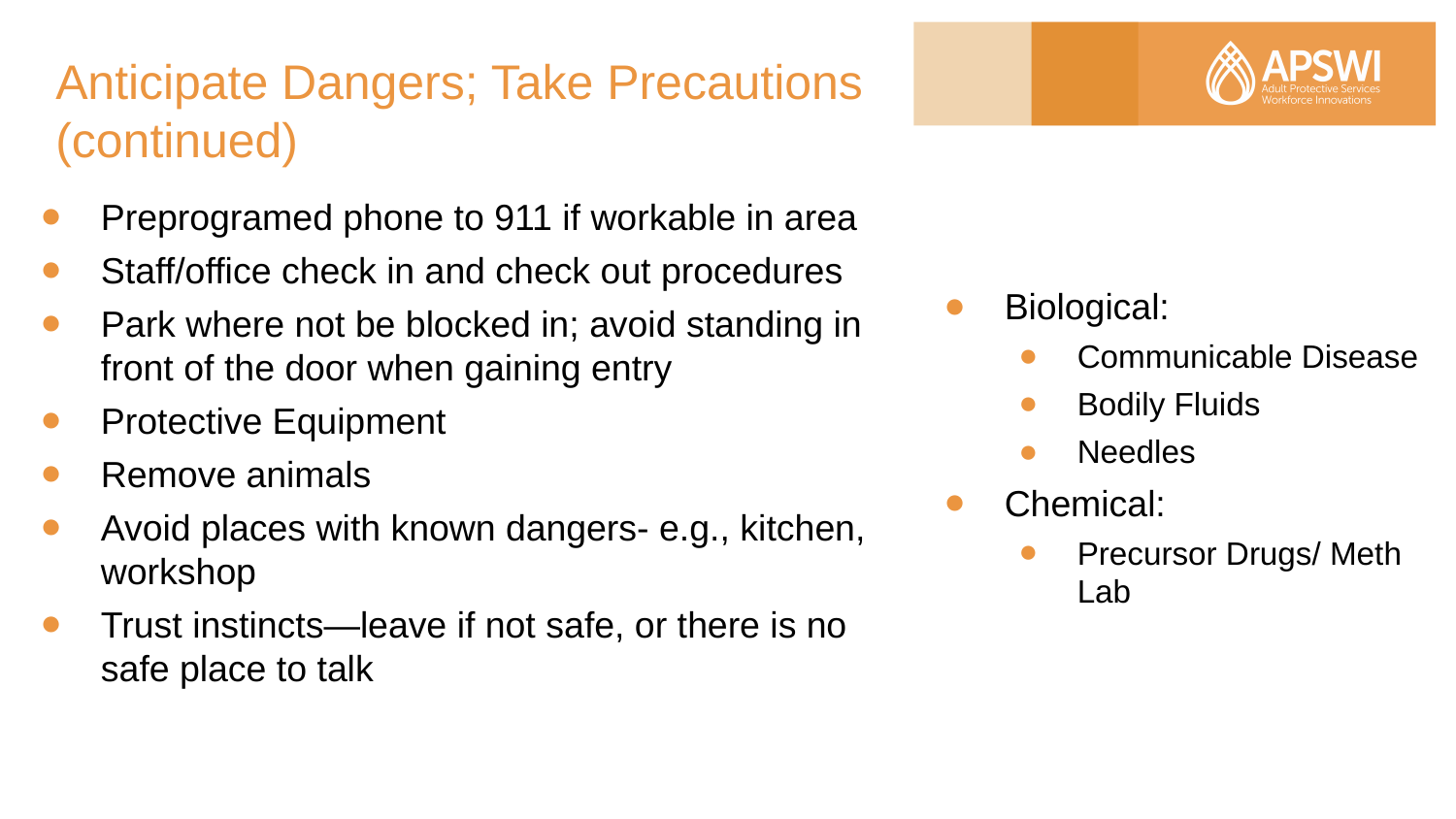

# Anticipate Dangers; Take Precautions (continued)
Preprogramed phone to 911 if workable in area
Staff/office check in and check out procedures
Park where not be blocked in; avoid standing in front of the door when gaining entry
Protective Equipment
Remove animals
Avoid places with known dangers- e.g., kitchen, workshop
Trust instincts—leave if not safe, or there is no safe place to talk

Biological:
Communicable Disease
Bodily Fluids
Needles
Chemical:
Precursor Drugs/ Meth Lab